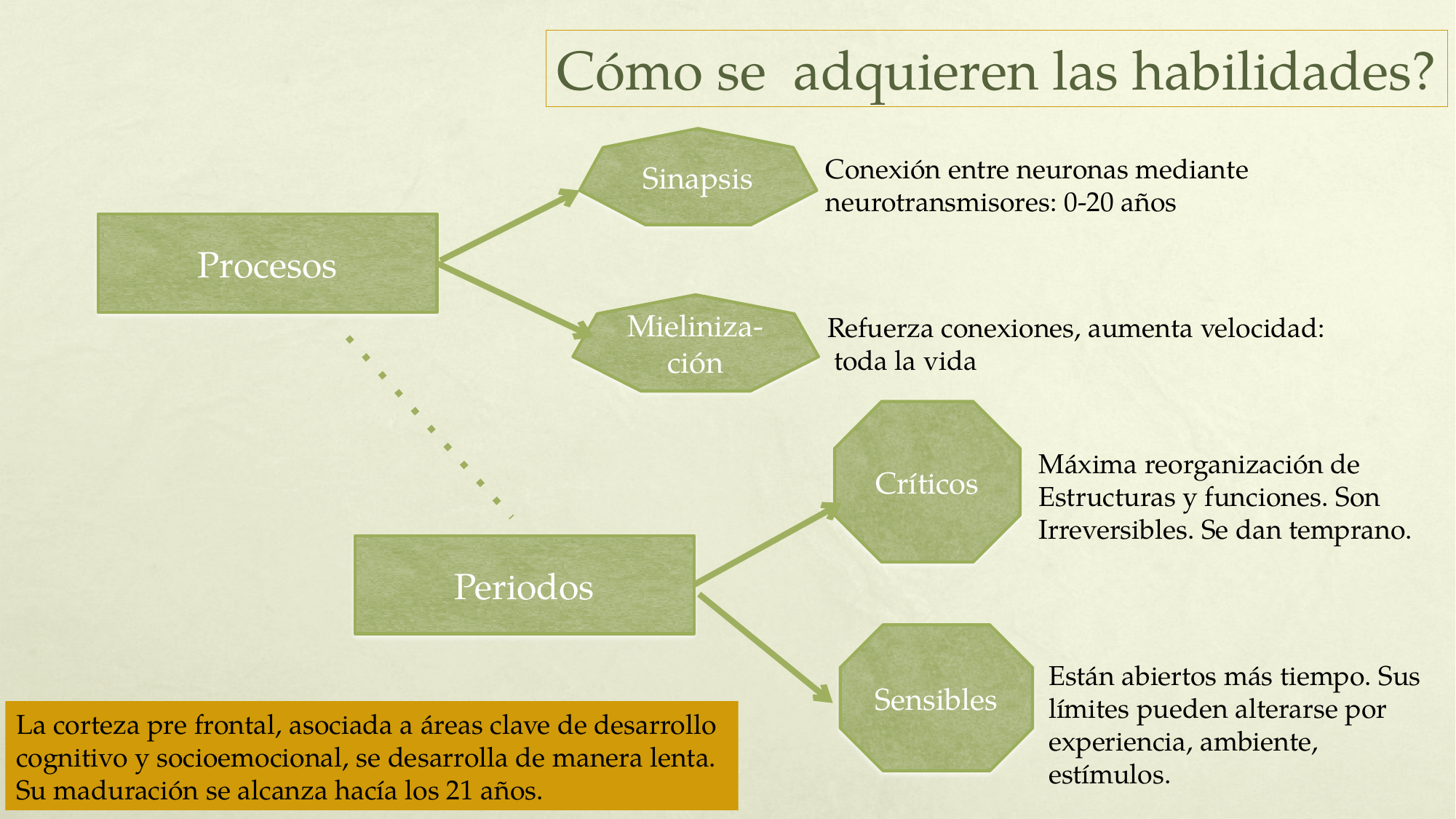

Cómo se  adquieren las habilidades?
Sinapsis
Conexión entre neuronas mediante neurotransmisores: 0-20 años
Procesos
Mieliniza-
ción
Refuerza conexiones, aumenta velocidad:
 toda la vida
Críticos
Máxima reorganización de
Estructuras y funciones. Son
Irreversibles. Se dan temprano.
Periodos
Sensibles
Están abiertos más tiempo. Sus límites pueden alterarse por experiencia, ambiente, estímulos.
La corteza pre frontal, asociada a áreas clave de desarrollo cognitivo y socioemocional, se desarrolla de manera lenta. Su maduración se alcanza hacía los 21 años.